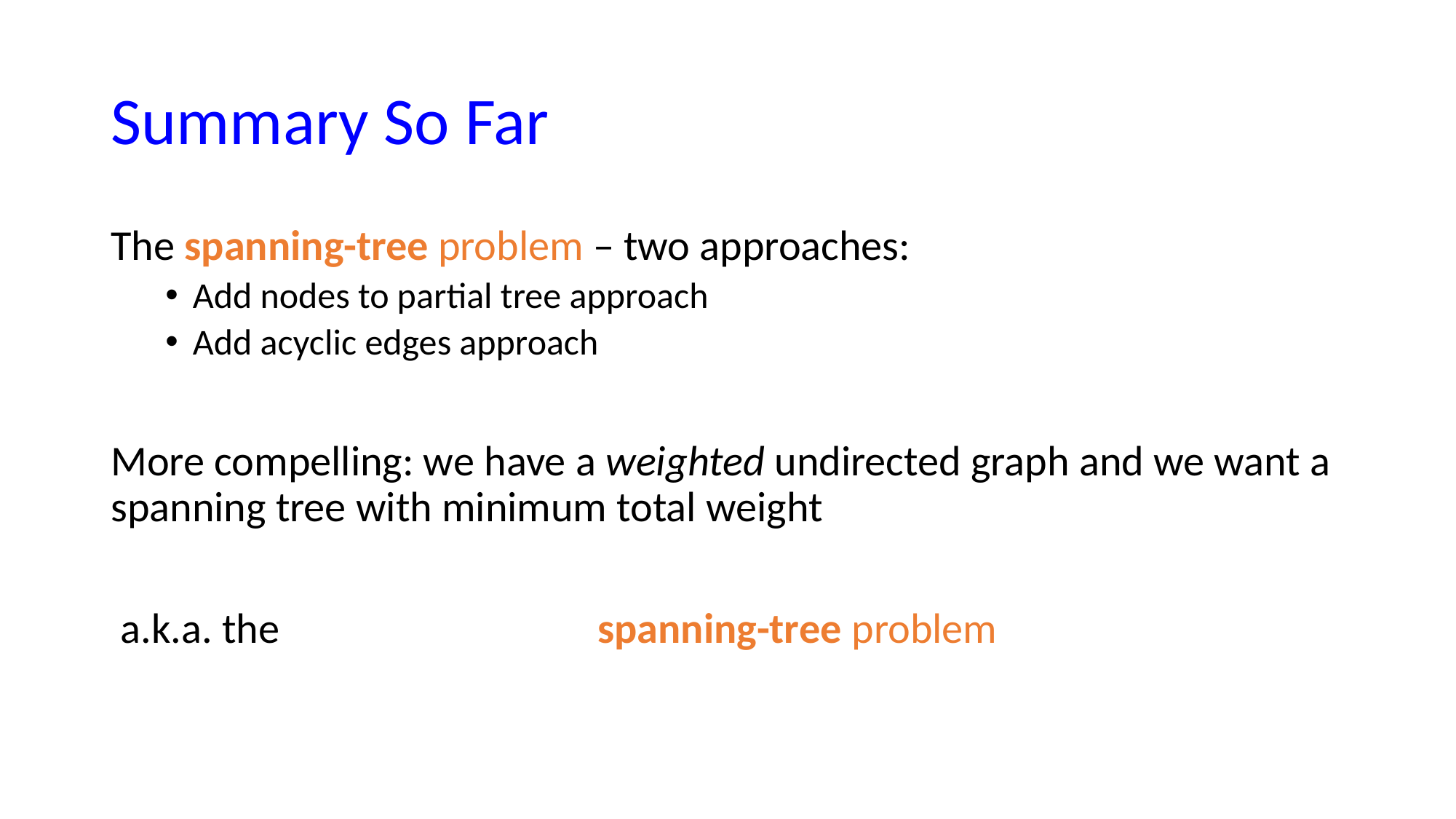

# Summary So Far
The spanning-tree problem – two approaches:
Add nodes to partial tree approach
Add acyclic edges approach

More compelling: we have a weighted undirected graph and we want a spanning tree with minimum total weight

 a.k.a. the                                 spanning-tree problem